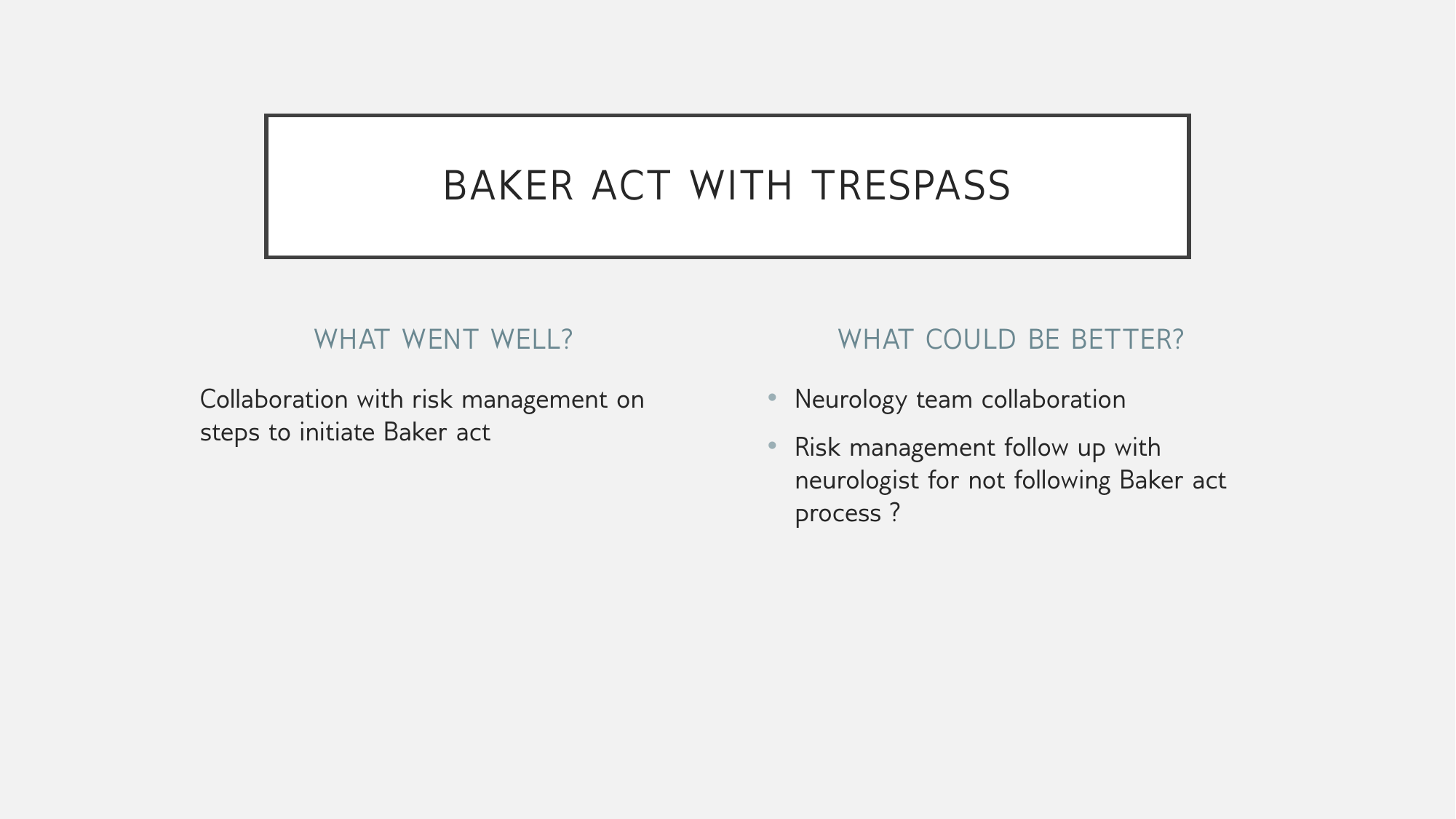

# Baker act with trespass
WHAT WENT WELL?
WHAT COULD BE BETTER?
Collaboration with risk management on steps to initiate Baker act
Neurology team collaboration
Risk management follow up with neurologist for not following Baker act process ?